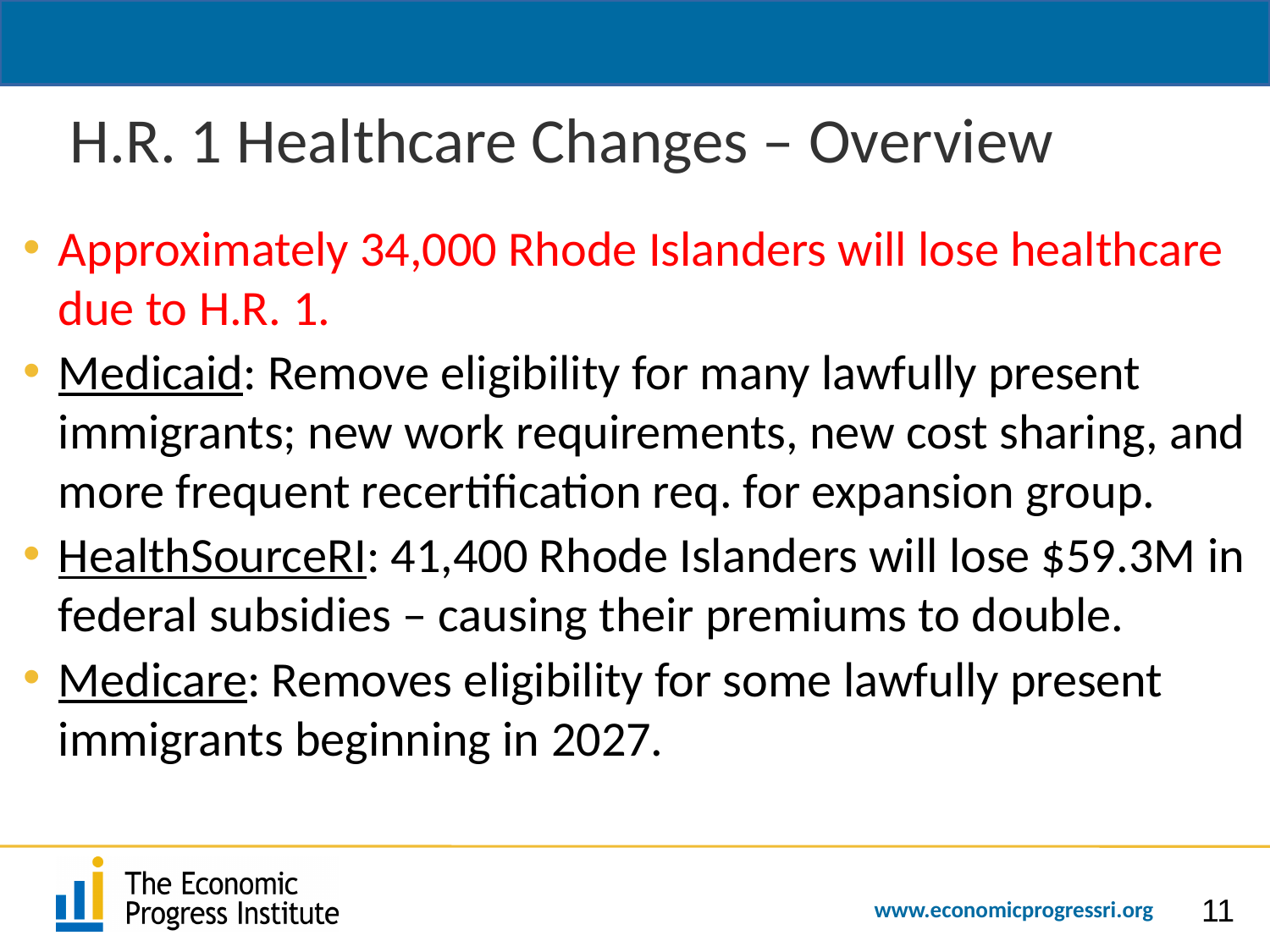

# H.R. 1 Healthcare Changes – Overview
Approximately 34,000 Rhode Islanders will lose healthcare due to H.R. 1.
Medicaid: Remove eligibility for many lawfully present immigrants; new work requirements, new cost sharing, and more frequent recertification req. for expansion group.
HealthSourceRI: 41,400 Rhode Islanders will lose $59.3M in federal subsidies – causing their premiums to double.
Medicare: Removes eligibility for some lawfully present immigrants beginning in 2027.

11